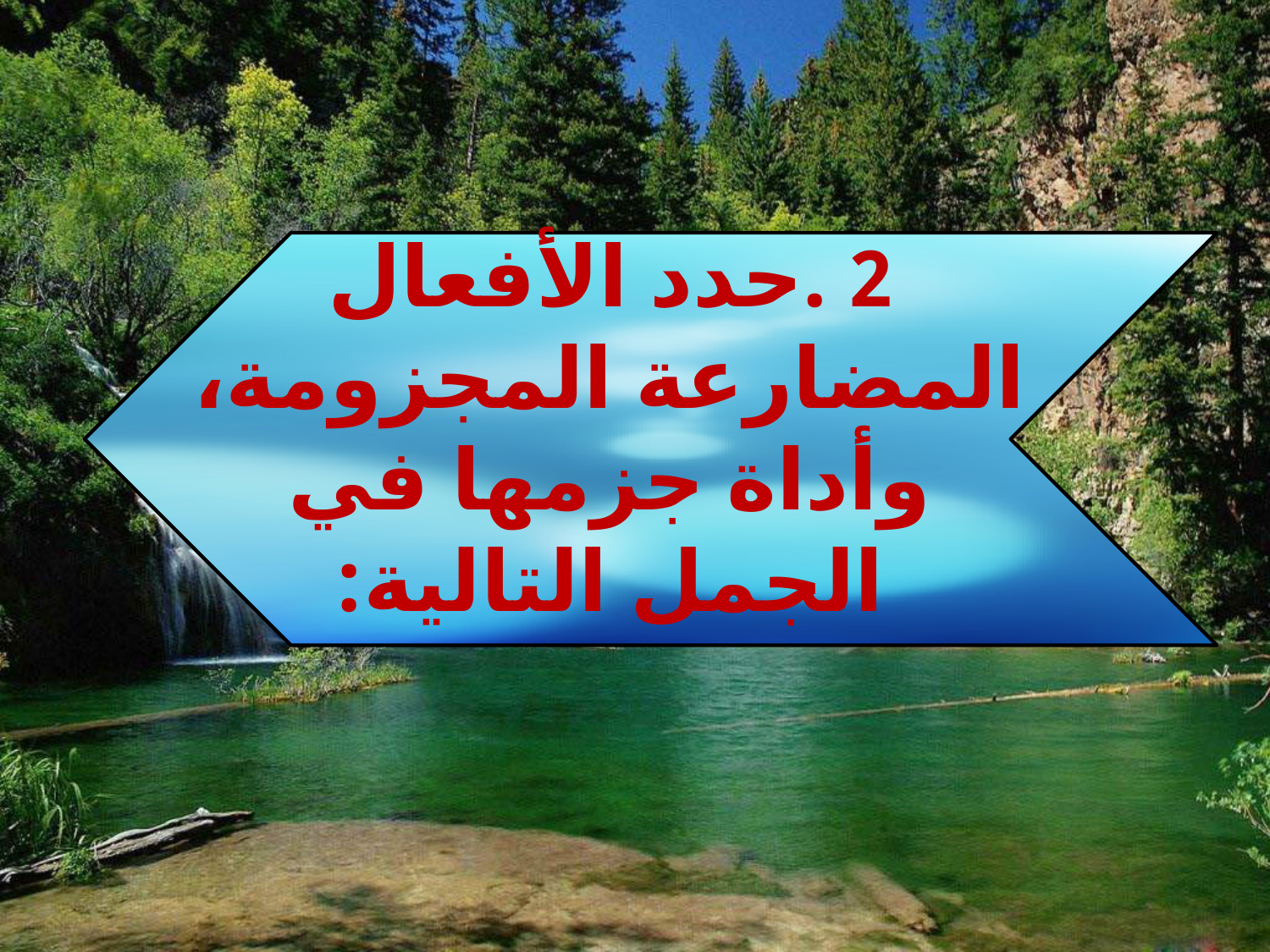

2 .حدد الأفعال المضارعة المجزومة، وأداة جزمها في الجمل التالية: